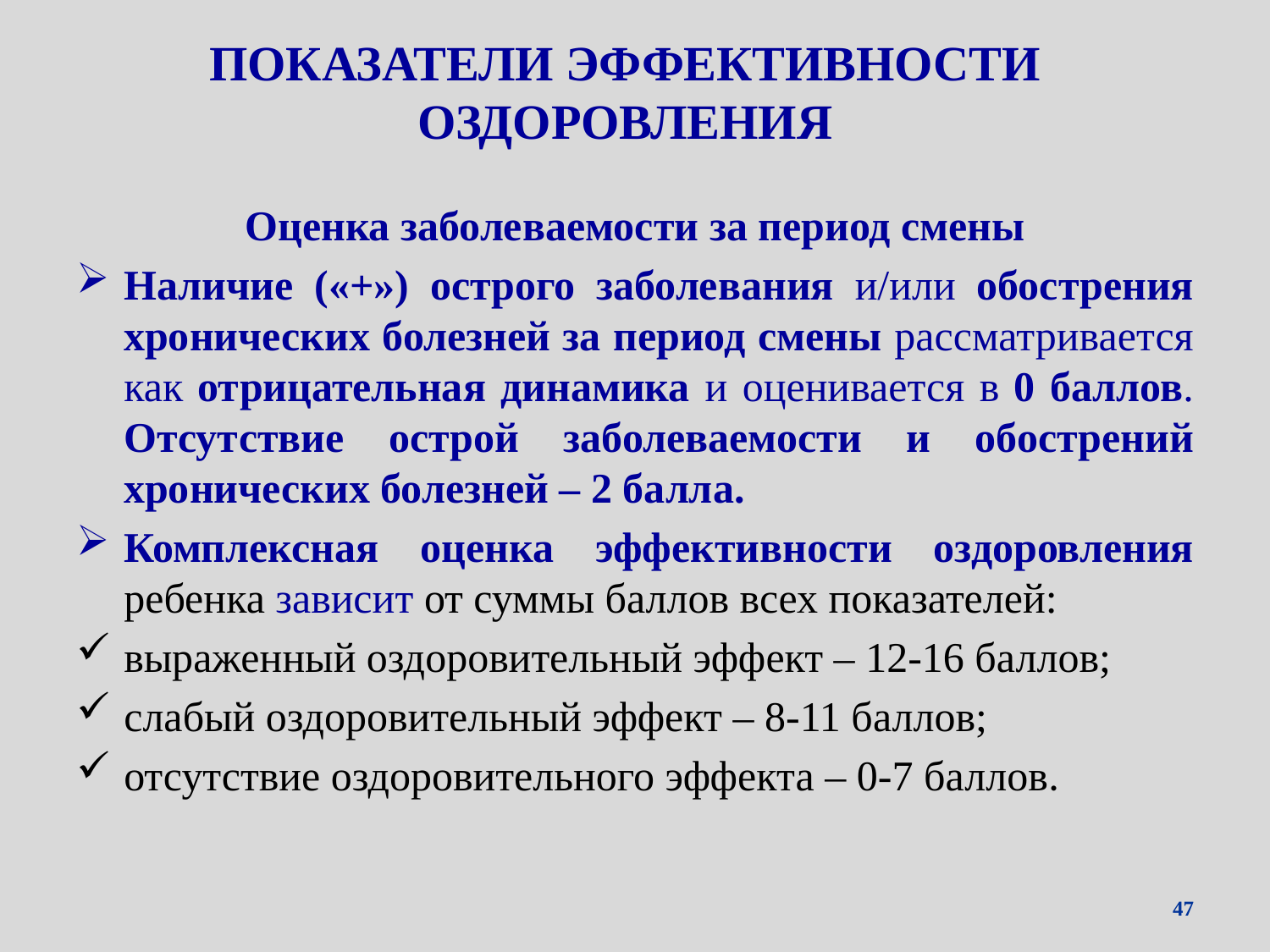

# ПОКАЗАТЕЛИ ЭФФЕКТИВНОСТИ ОЗДОРОВЛЕНИЯ
Оценка заболеваемости за период смены
Наличие («+») острого заболевания и/или обострения хронических болезней за период смены рассматривается как отрицательная динамика и оценивается в 0 баллов. Отсутствие острой заболеваемости и обострений хронических болезней – 2 балла.
Комплексная оценка эффективности оздоровления ребенка зависит от суммы баллов всех показателей:
выраженный оздоровительный эффект – 12-16 баллов;
слабый оздоровительный эффект – 8-11 баллов;
отсутствие оздоровительного эффекта – 0-7 баллов.
47